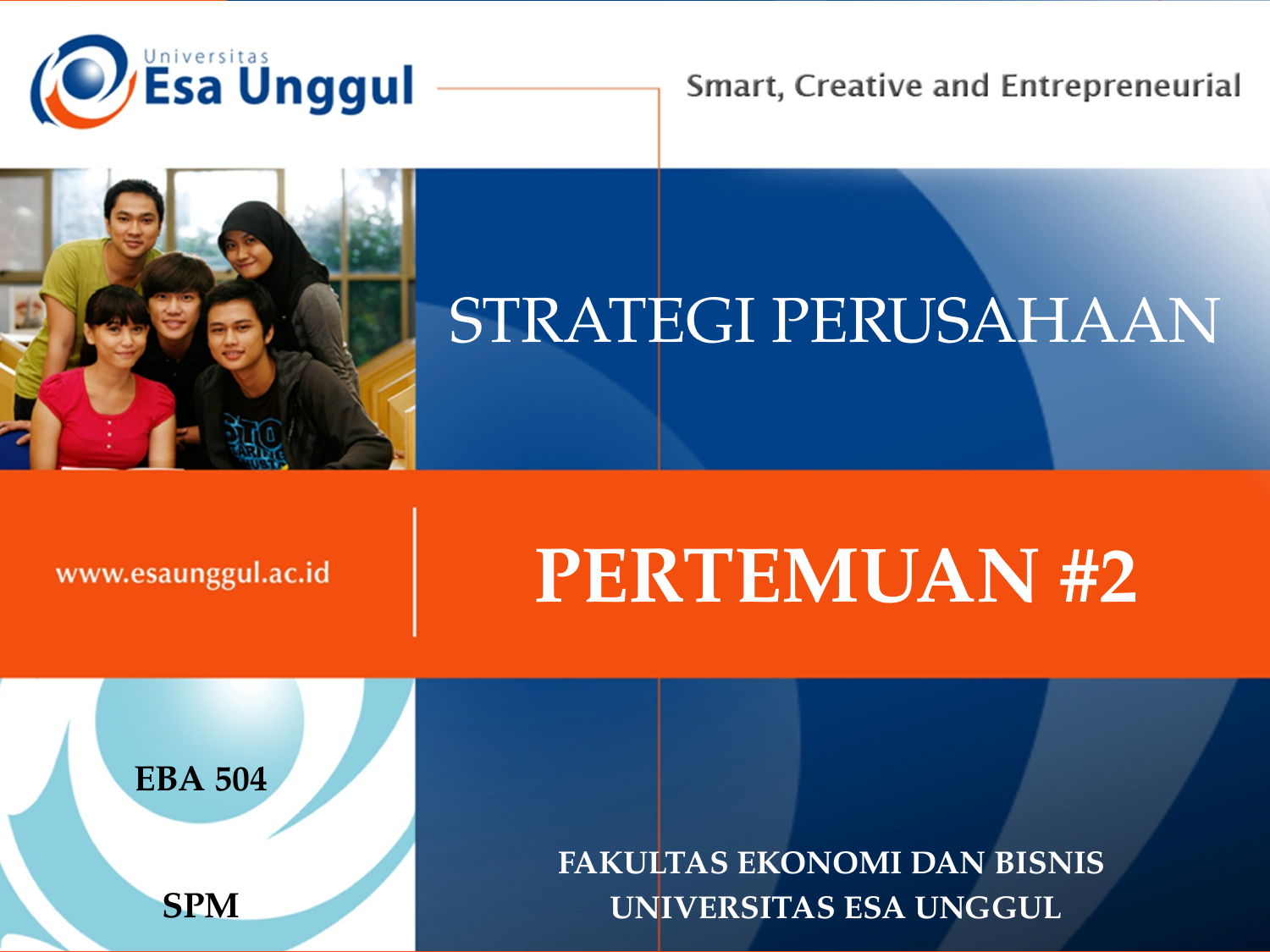

# STRATEGI PERUSAHAAN
PERTEMUAN #2
EBA 504

SPM
FAKULTAS EKONOMI DAN BISNIS
UNIVERSITAS ESA UNGGUL